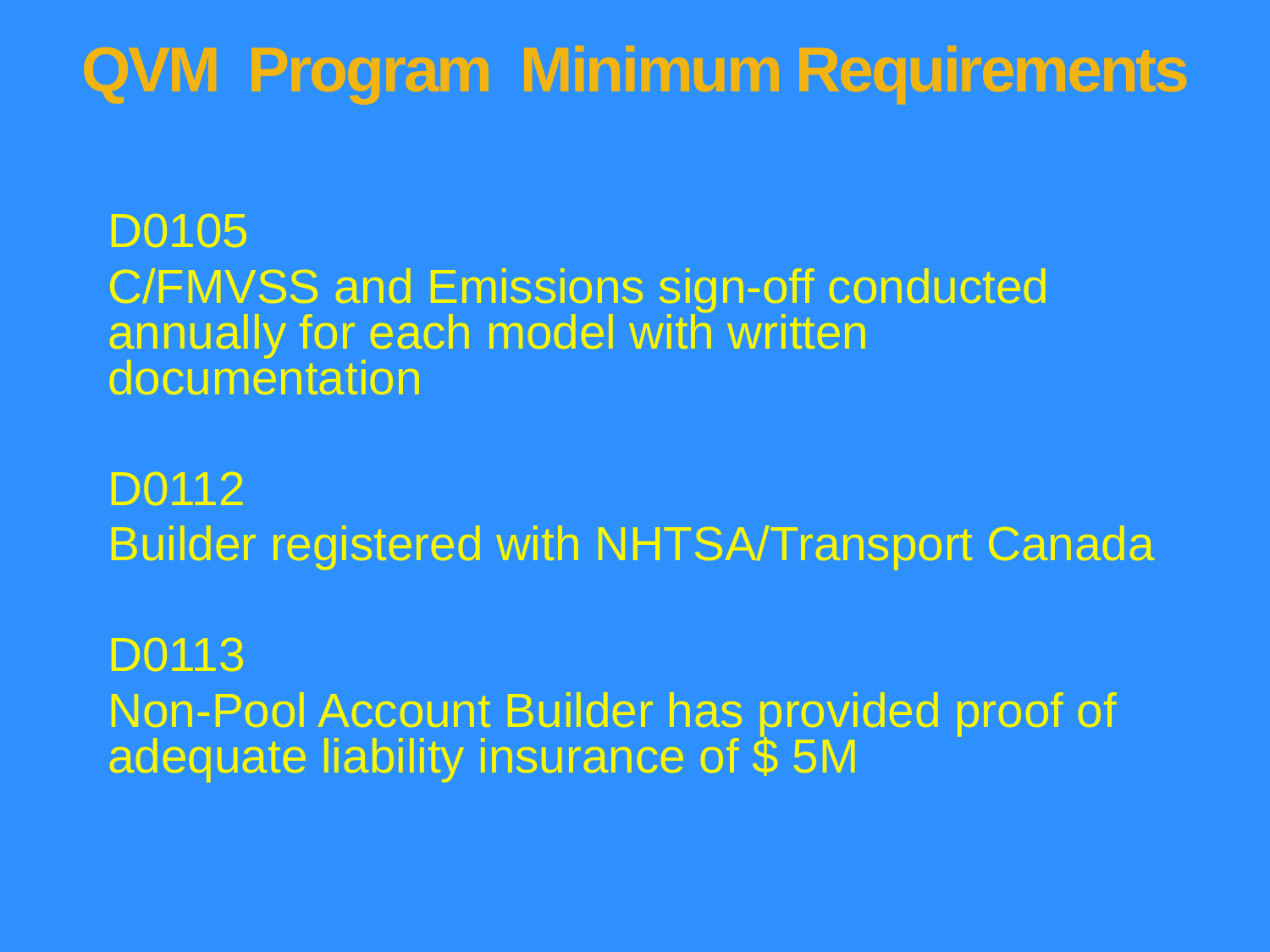

# QVM  Program  Minimum Requirements
D0105
C/FMVSS and Emissions sign-off conducted annually for each model with written documentation

D0112
Builder registered with NHTSA/Transport Canada

D0113
Non-Pool Account Builder has provided proof of adequate liability insurance of $ 5M